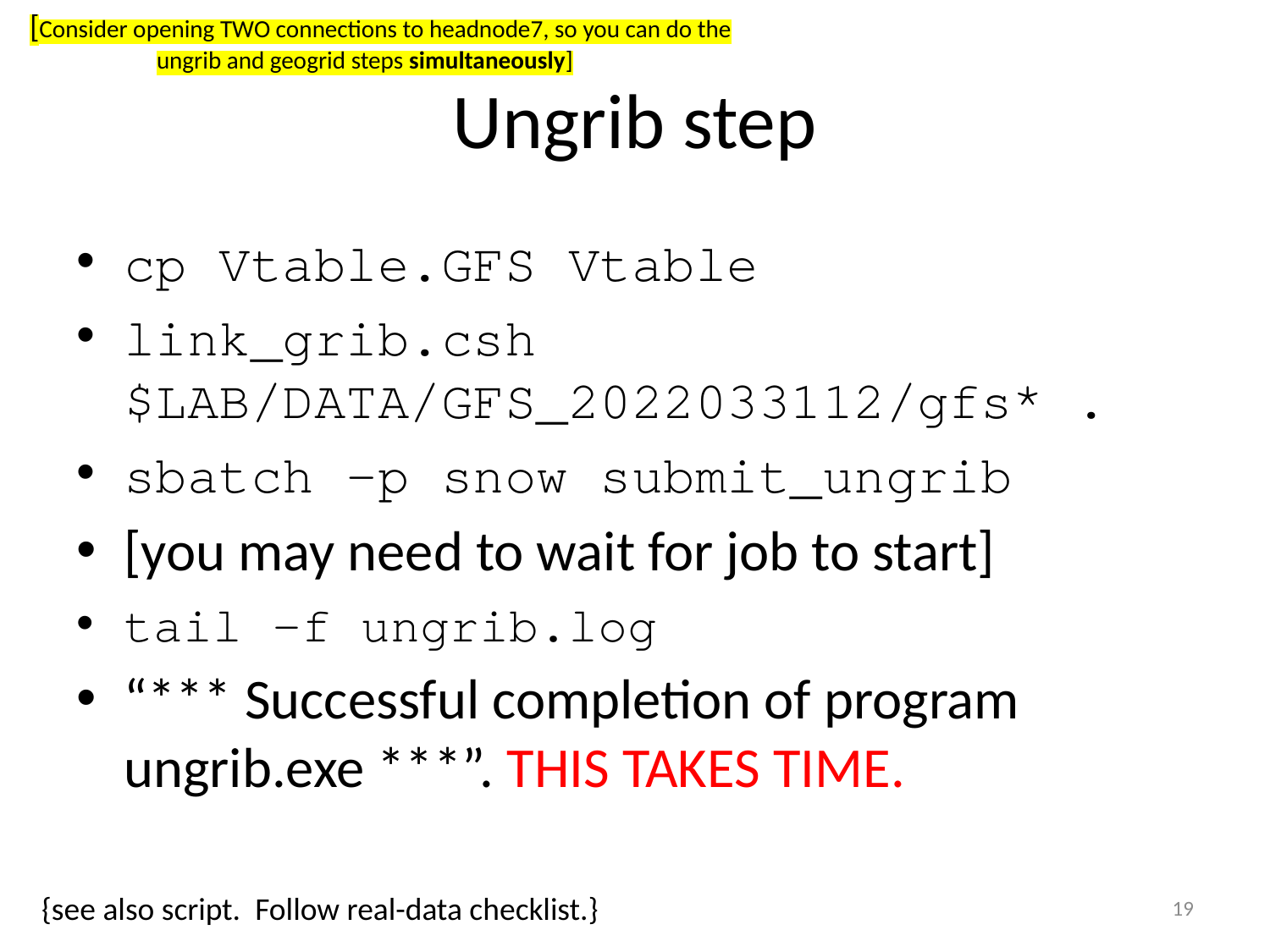

[Consider opening TWO connections to headnode7, so you can do the
	ungrib and geogrid steps simultaneously]
# Ungrib step
cp Vtable.GFS Vtable
link_grib.csh $LAB/DATA/GFS_2022033112/gfs* .
sbatch –p snow submit_ungrib
[you may need to wait for job to start]
tail –f ungrib.log
“*** Successful completion of program ungrib.exe ***”. THIS TAKES TIME.
{see also script.  Follow real-data checklist.}
19